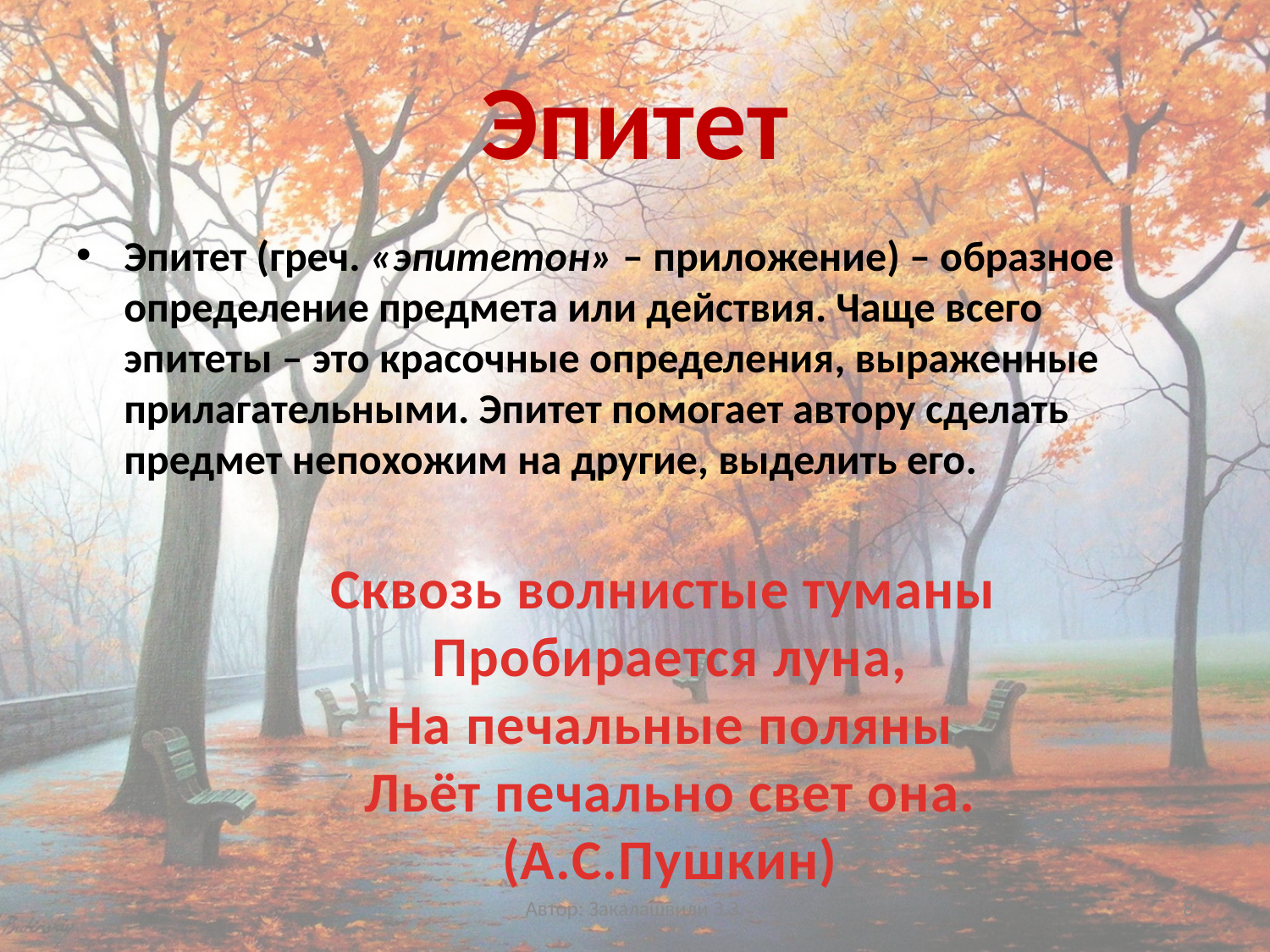

# Эпитет
Эпитет (греч. «эпитетон» – приложение) – образное определение предмета или действия. Чаще всего эпитеты – это красочные определения, выраженные прилагательными. Эпитет помогает автору сделать предмет непохожим на другие, выделить его.
Сквозь волнистые туманы
Пробирается луна,
На печальные поляны
Льёт печально свет она.
(А.С.Пушкин)
Автор: Закалашвили З.З.
8